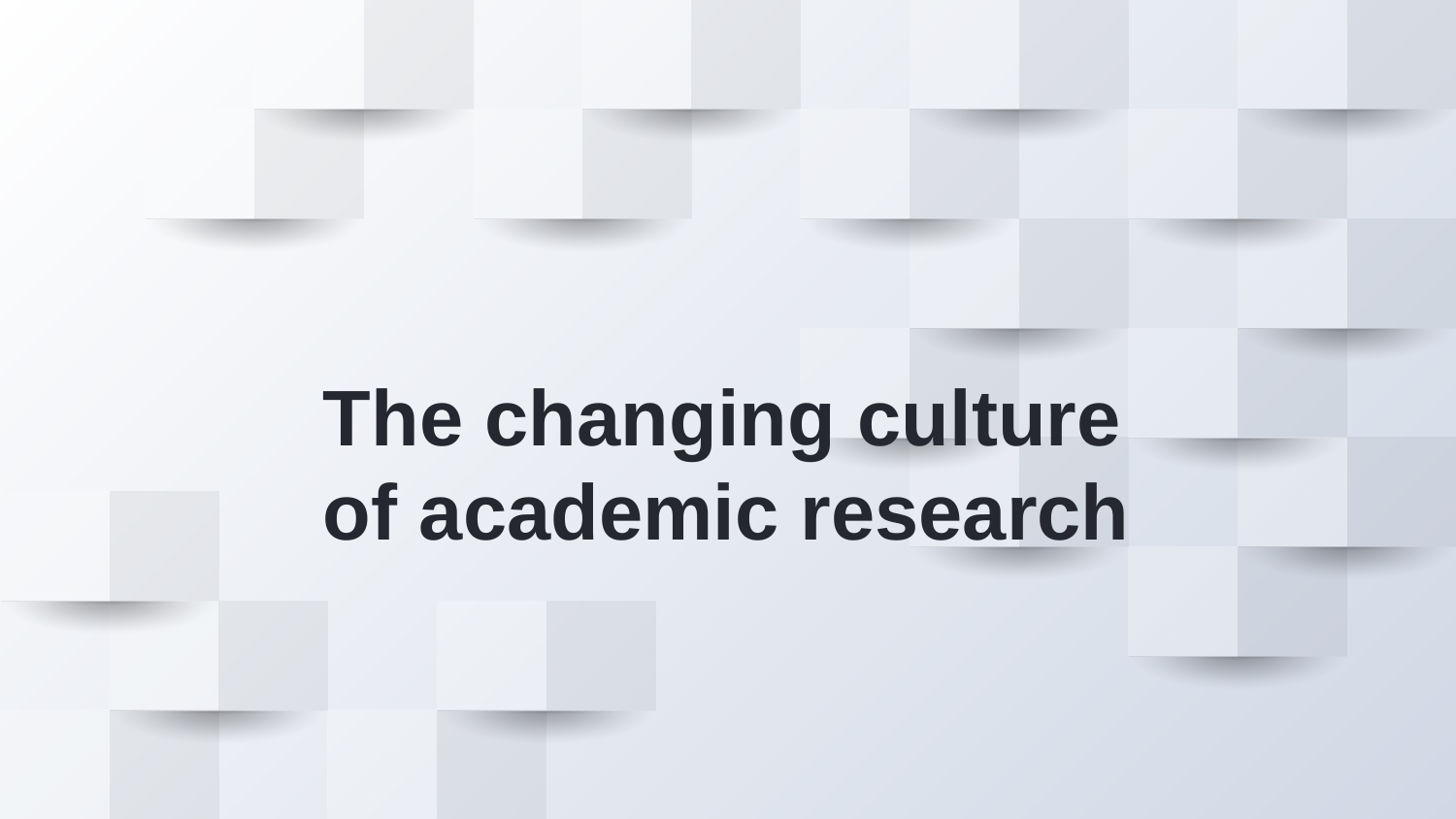

# The changing culture of academic research